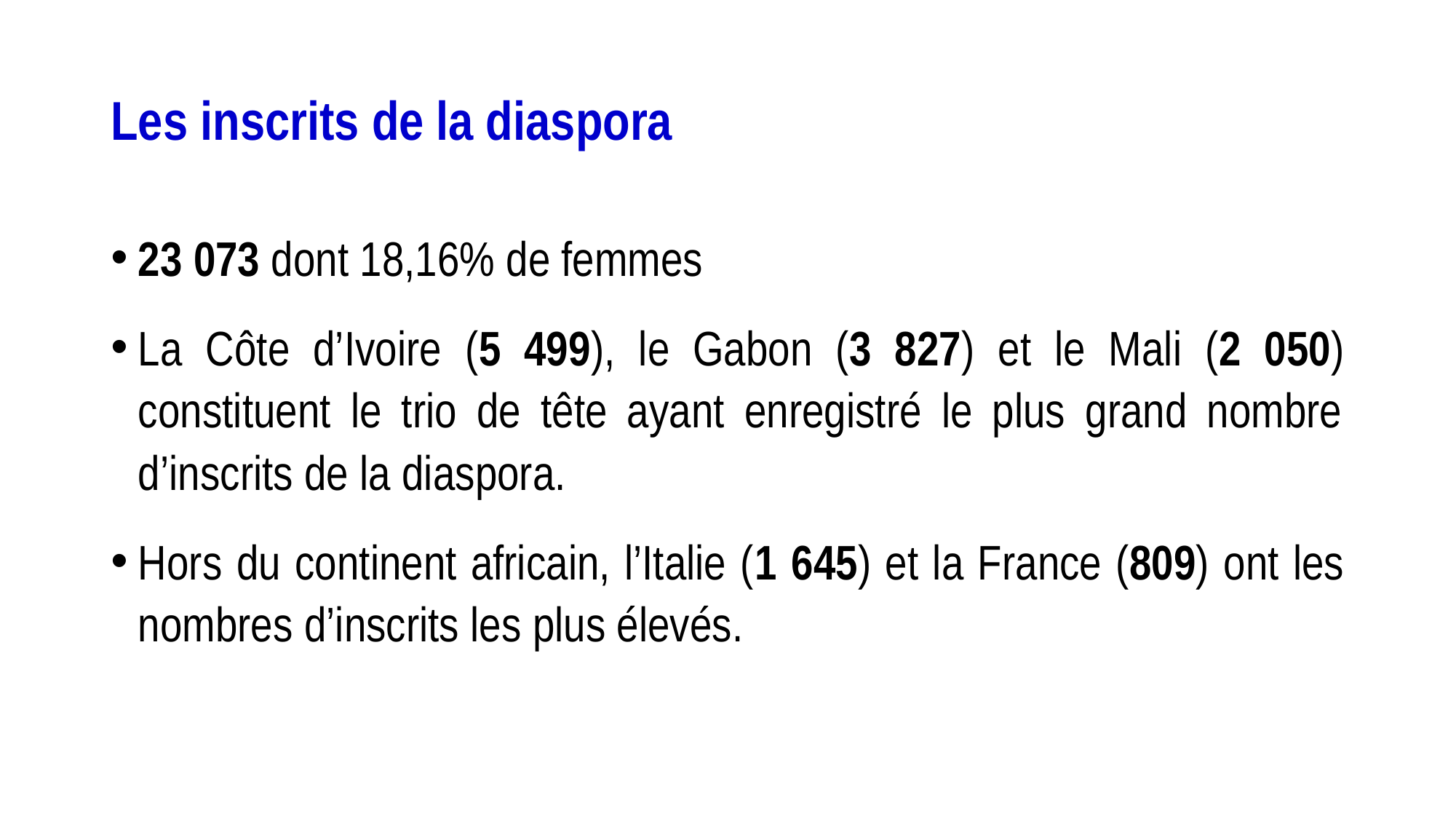

# Les inscrits de la diaspora
23 073 dont 18,16% de femmes
La Côte d’Ivoire (5 499), le Gabon (3 827) et le Mali (2 050) constituent le trio de tête ayant enregistré le plus grand nombre d’inscrits de la diaspora.
Hors du continent africain, l’Italie (1 645) et la France (809) ont les nombres d’inscrits les plus élevés.